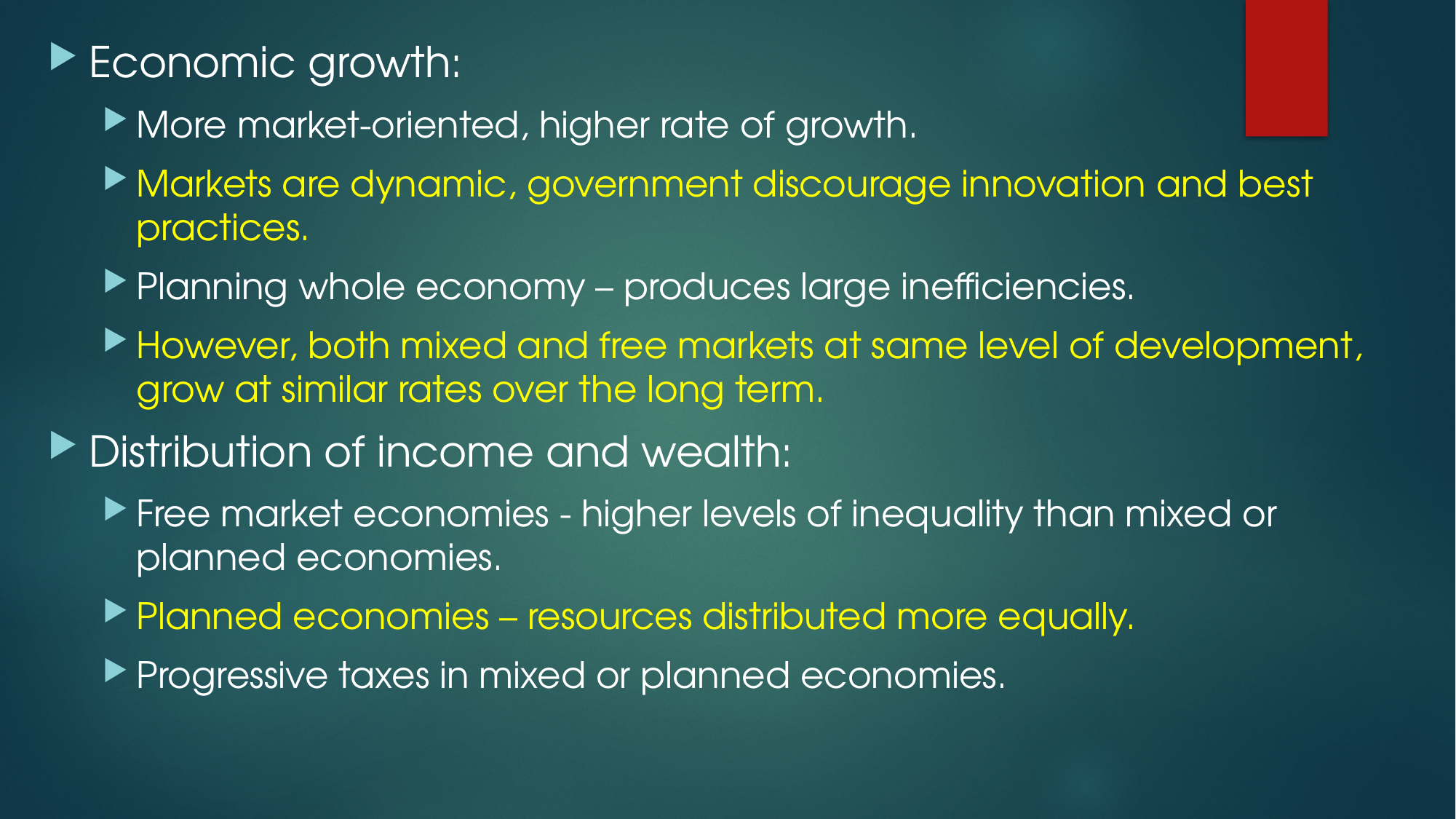

Economic growth:
More market-oriented, higher rate of growth.
Markets are dynamic, government discourage innovation and best practices.
Planning whole economy – produces large inefficiencies.
However, both mixed and free markets at same level of development, grow at similar rates over the long term.
Distribution of income and wealth:
Free market economies - higher levels of inequality than mixed or planned economies.
Planned economies – resources distributed more equally.
Progressive taxes in mixed or planned economies.